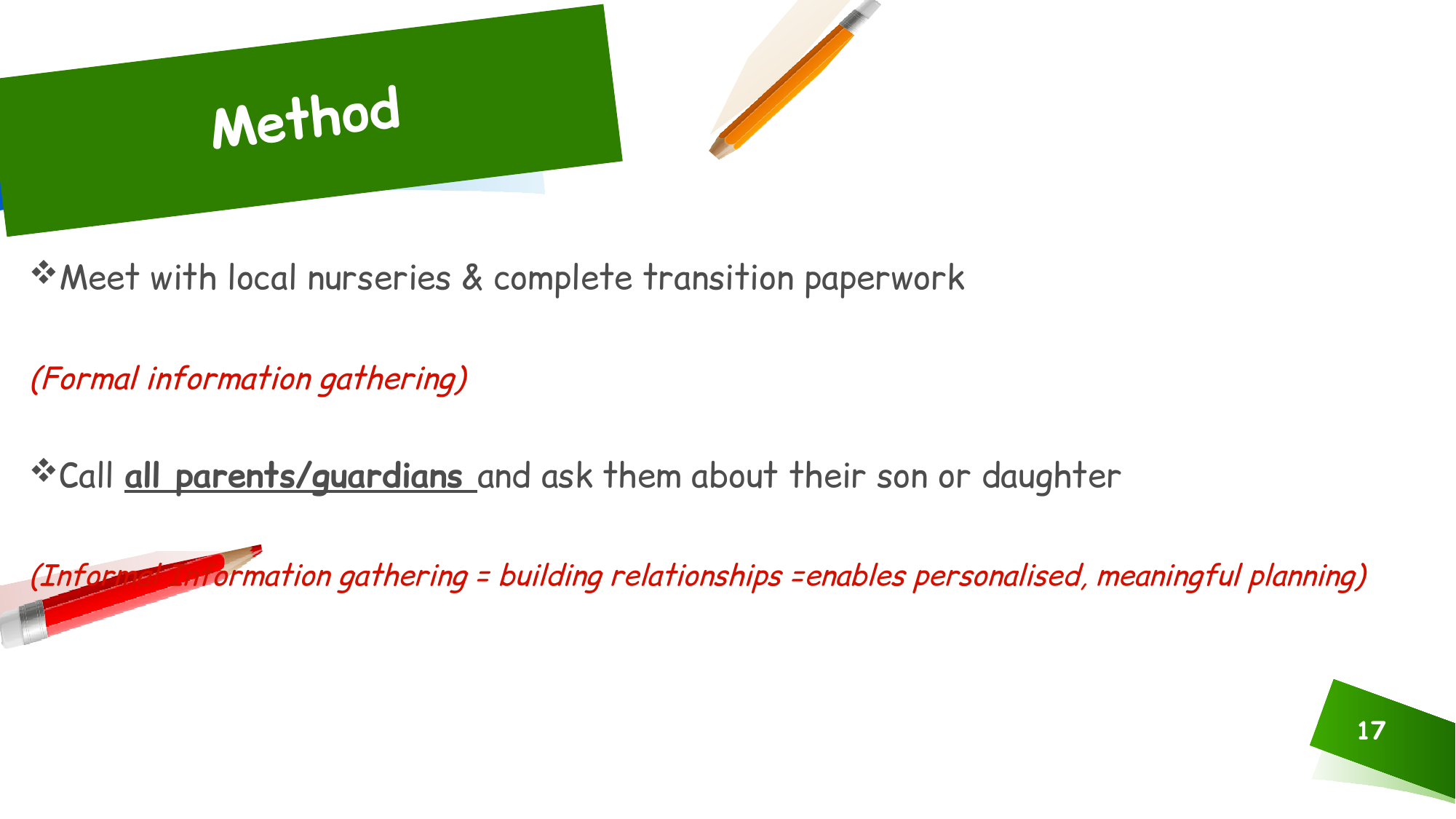

# Method
Meet with local nurseries & complete transition paperwork

(Formal information gathering)

Call all parents/guardians and ask them about their son or daughter

(Informal Information gathering = building relationships =enables personalised, meaningful planning)

17